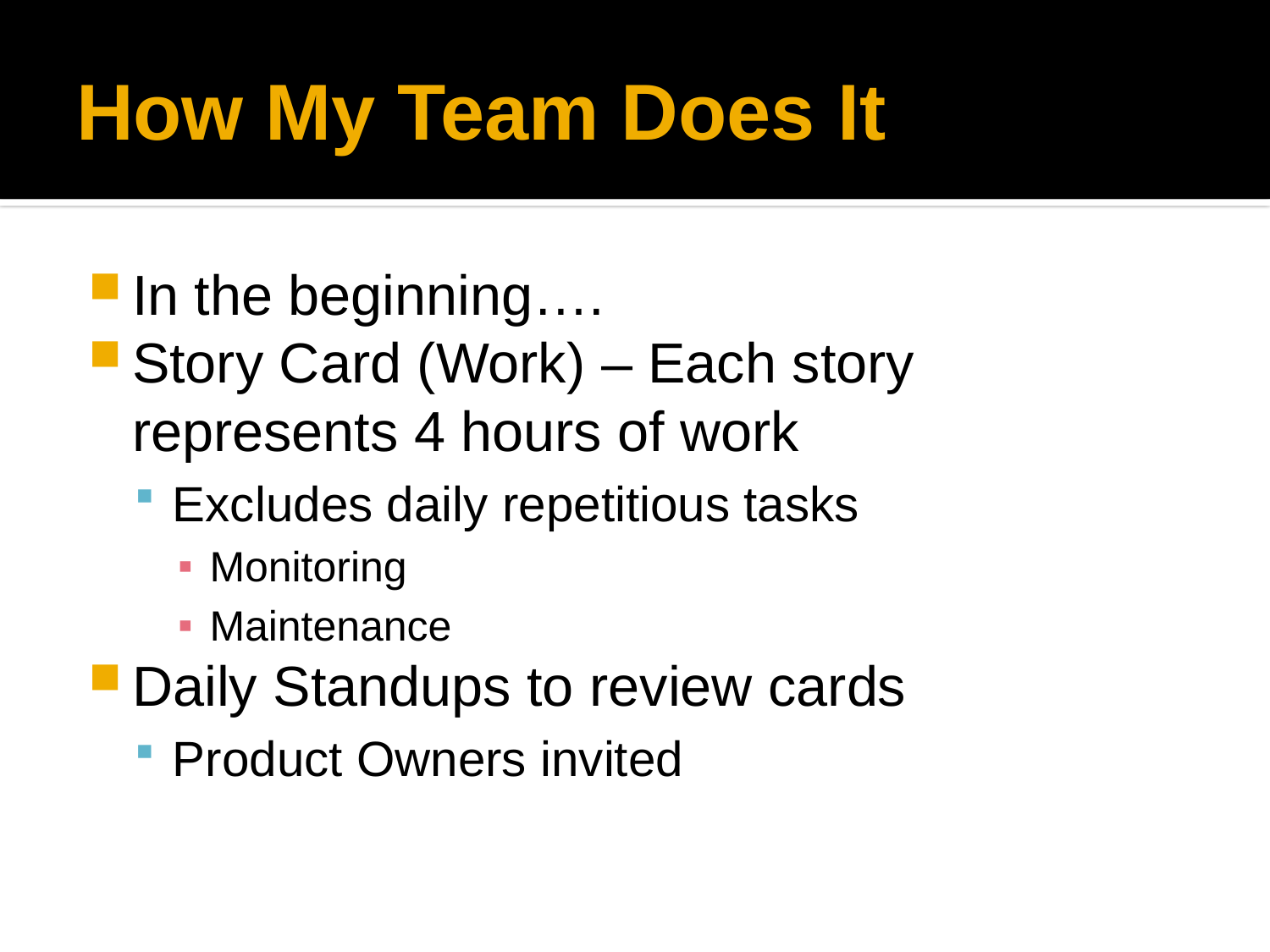

# How My Team Does It
In the beginning….
Story Card (Work) – Each story represents 4 hours of work
Excludes daily repetitious tasks
Monitoring
Maintenance
Daily Standups to review cards
Product Owners invited